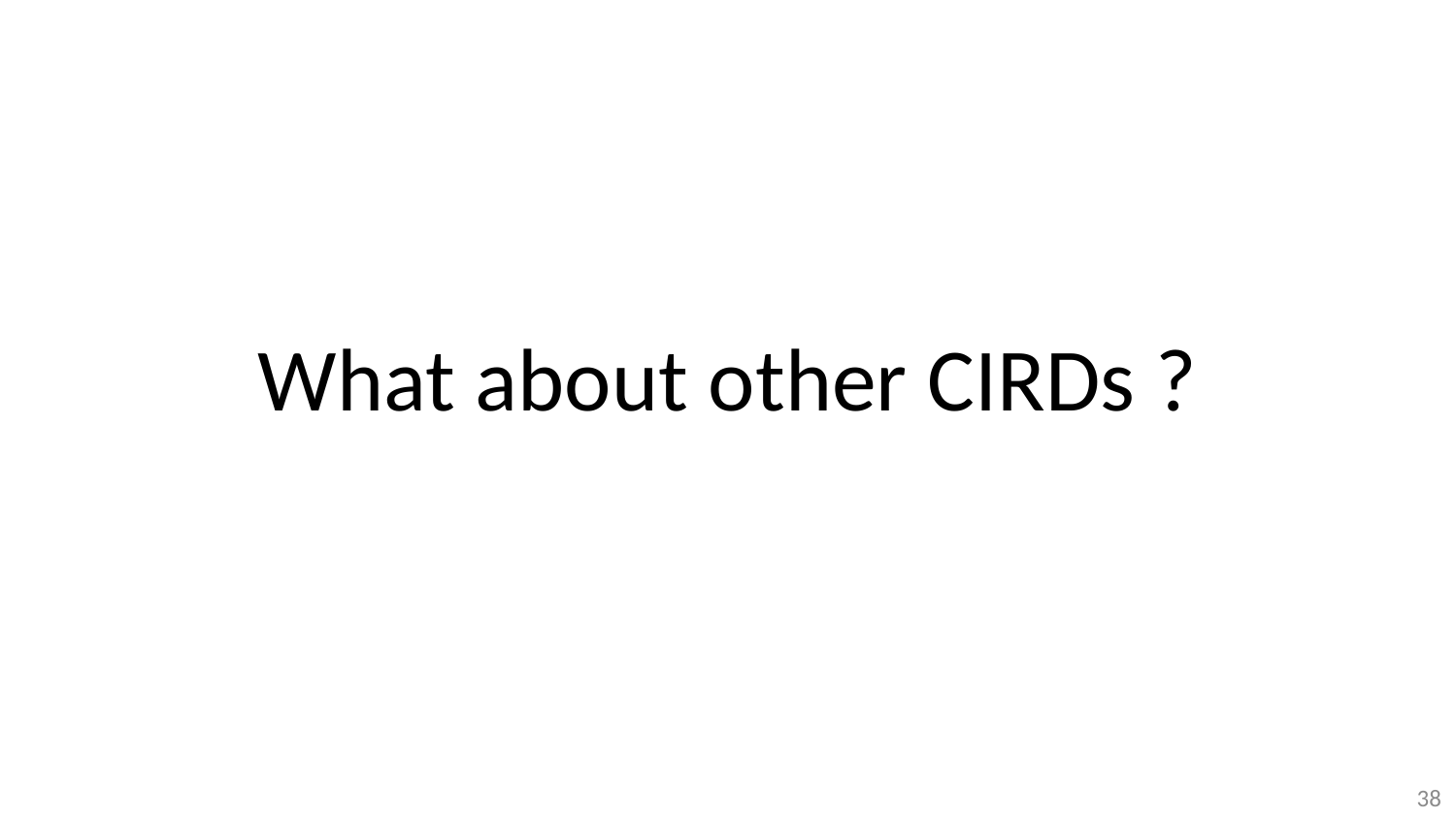

# What about other CIRDs ?
38